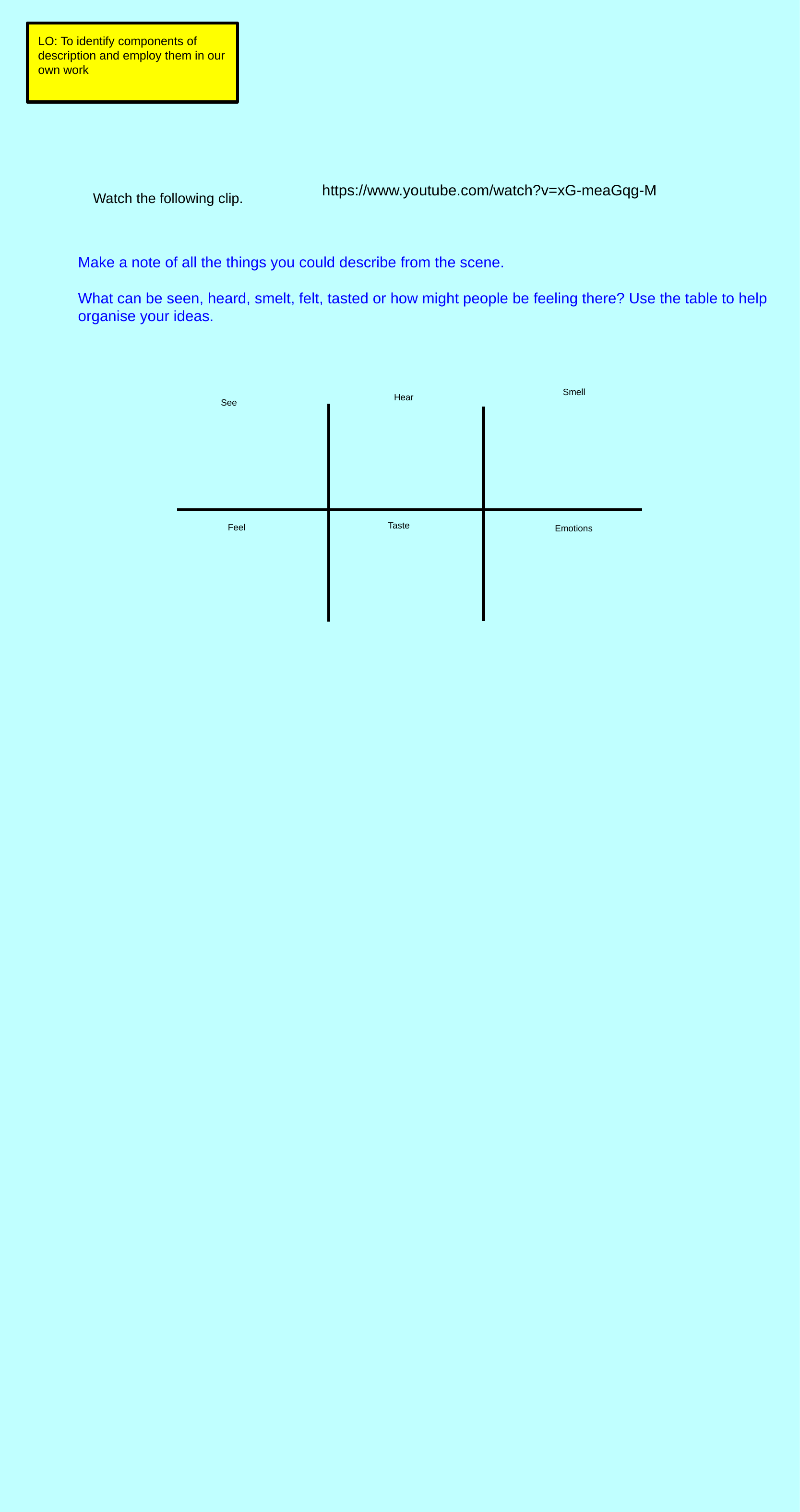

LO: To identify components  of description and employ  them in our own work
https://www.youtube.com/watch?v=xG-meaGqg-M
Watch the following clip.

Make a note of all the things you could describe from the scene.

What can be seen, heard, smelt, felt, tasted or how might people be feeling  there? Use the table to help organise your ideas.
Smell
Hear
See
Taste
Feel
Emotions